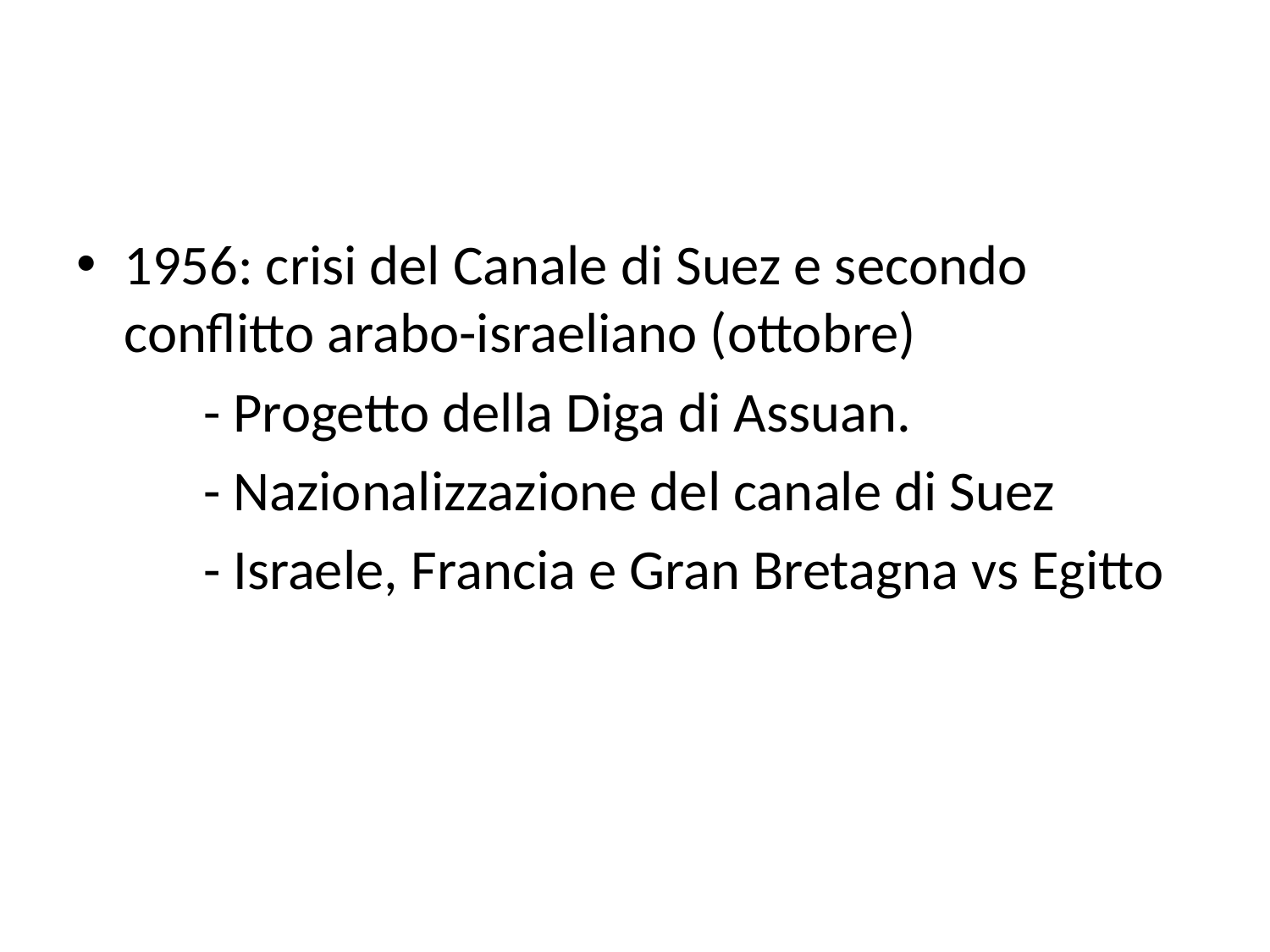

#
1956: crisi del Canale di Suez e secondo conflitto arabo-israeliano (ottobre)
	- Progetto della Diga di Assuan.
	- Nazionalizzazione del canale di Suez
	- Israele, Francia e Gran Bretagna vs Egitto